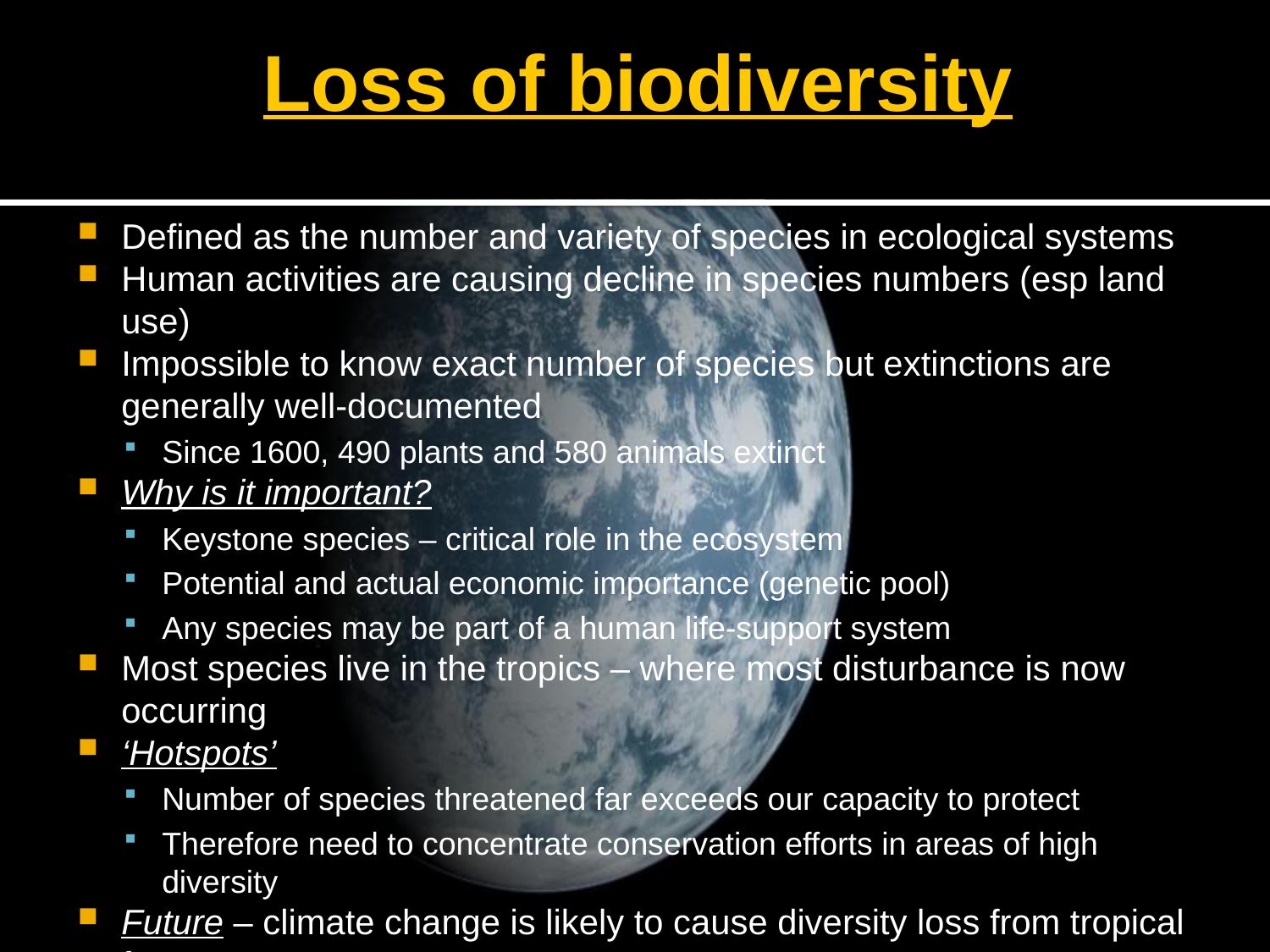

# Loss of biodiversity
Defined as the number and variety of species in ecological systems
Human activities are causing decline in species numbers (esp land use)
Impossible to know exact number of species but extinctions are generally well-documented
Since 1600, 490 plants and 580 animals extinct
Why is it important?
Keystone species – critical role in the ecosystem
Potential and actual economic importance (genetic pool)
Any species may be part of a human life-support system
Most species live in the tropics – where most disturbance is now occurring
‘Hotspots’
Number of species threatened far exceeds our capacity to protect
Therefore need to concentrate conservation efforts in areas of high diversity
Future – climate change is likely to cause diversity loss from tropical forests